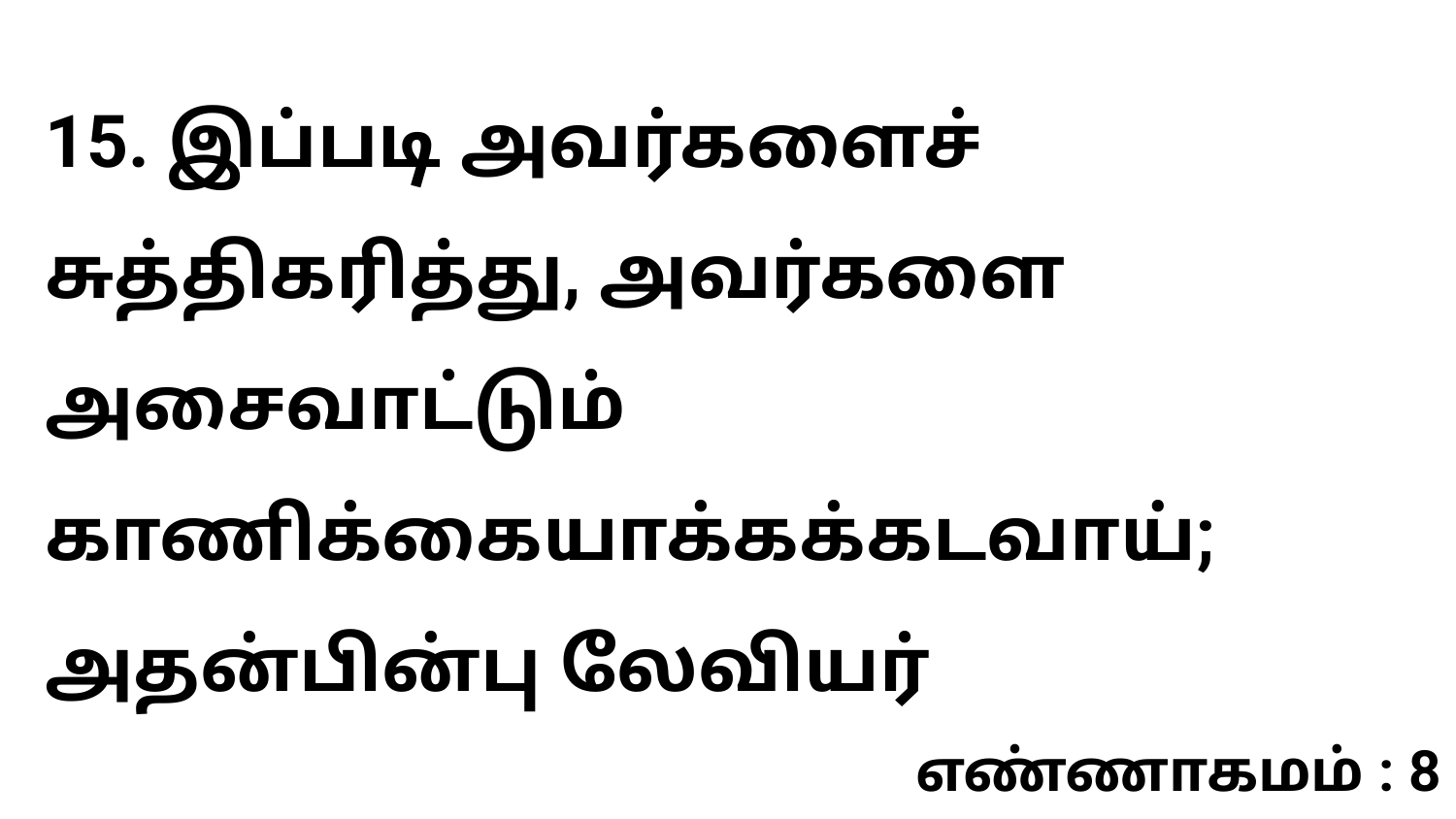

15. இப்படி அவர்களைச் சுத்திகரித்து, அவர்களை அசைவாட்டும் காணிக்கையாக்கக்கடவாய்; அதன்பின்பு லேவியர்
எண்ணாகமம் : 8